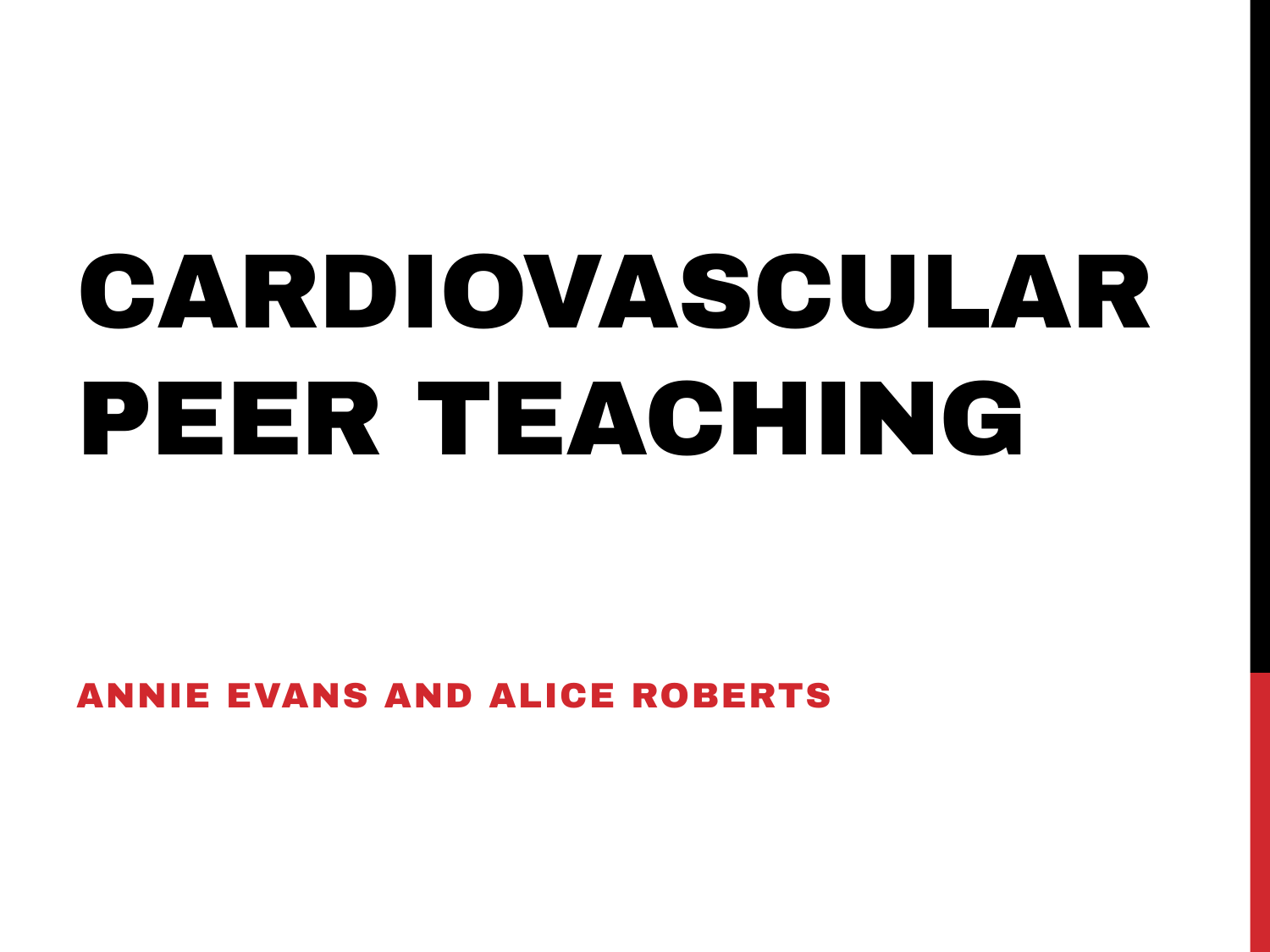

# Cardiovascular Peer Teaching
Annie Evans and Alice Roberts